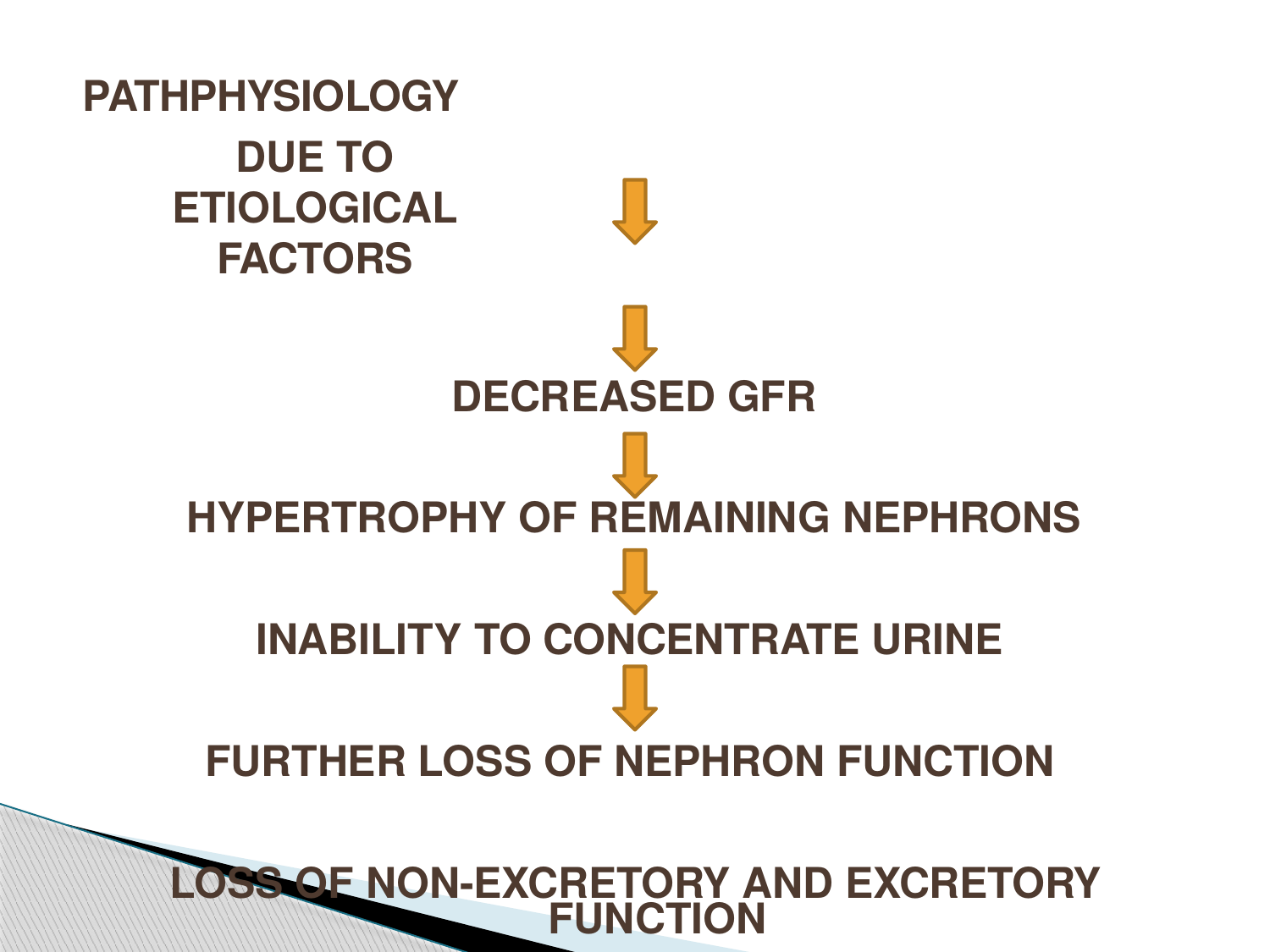

PATHPHYSIOLOGY
DUE TO ETIOLOGICAL FACTORS
DECREASED GFR  HYPERTROPHY OF REMAINING NEPHRONS
INABILITY TO CONCENTRATE URINE  FURTHER LOSS OF NEPHRON FUNCTION  LOSS OF NON-EXCRETORY AND EXCRETORY
FUNCTION